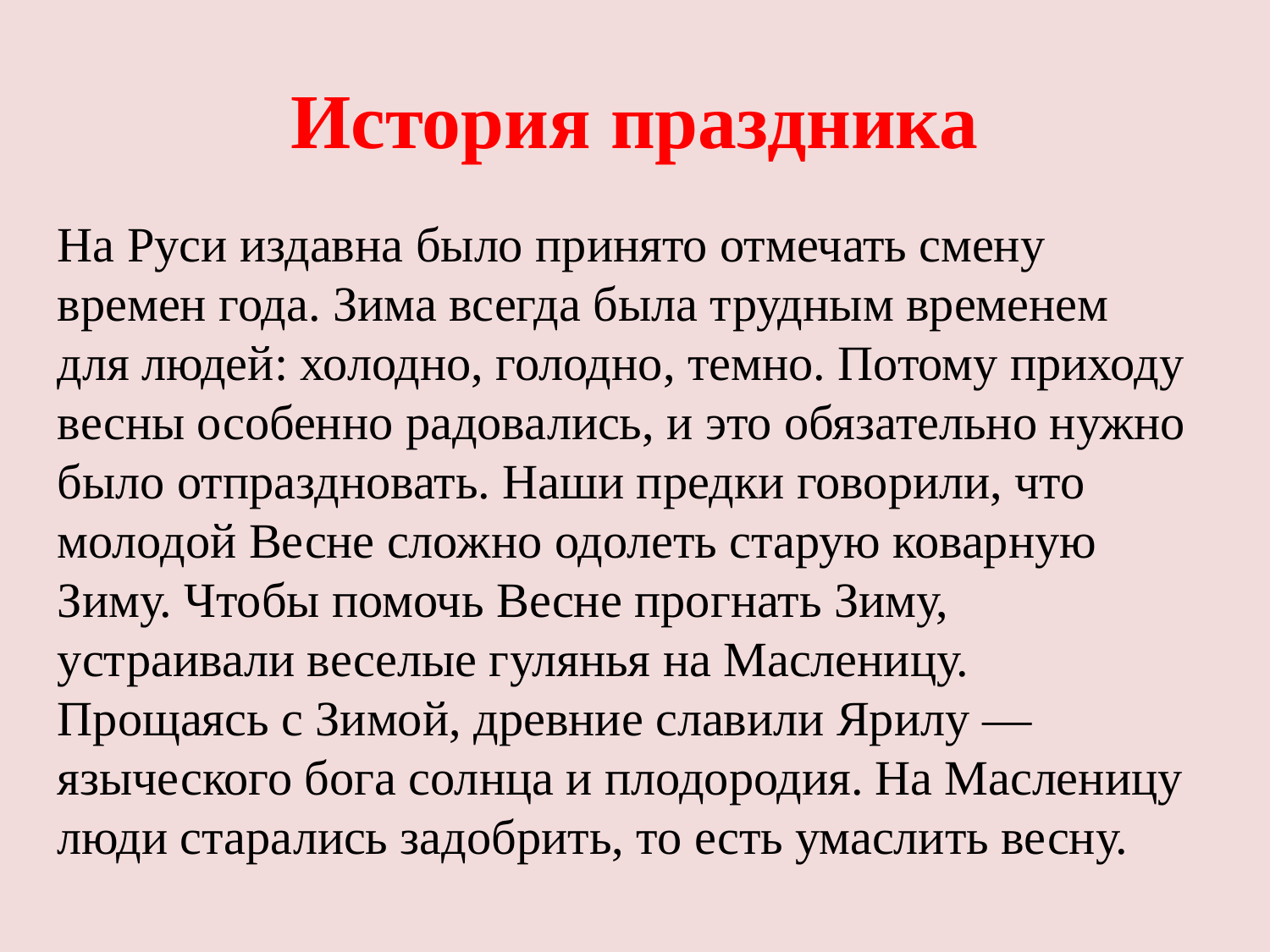

# История праздника
На Руси издавна было принято отмечать смену времен года. Зима всегда была трудным временем для людей: холодно, голодно, темно. Потому приходу весны особенно радовались, и это обязательно нужно было отпраздновать. Наши предки говорили, что молодой Весне сложно одолеть старую коварную Зиму. Чтобы помочь Весне прогнать Зиму, устраивали веселые гулянья на Масленицу. Прощаясь с Зимой, древние славили Ярилу — языческого бога солнца и плодородия. На Масленицу люди старались задобрить, то есть умаслить весну.